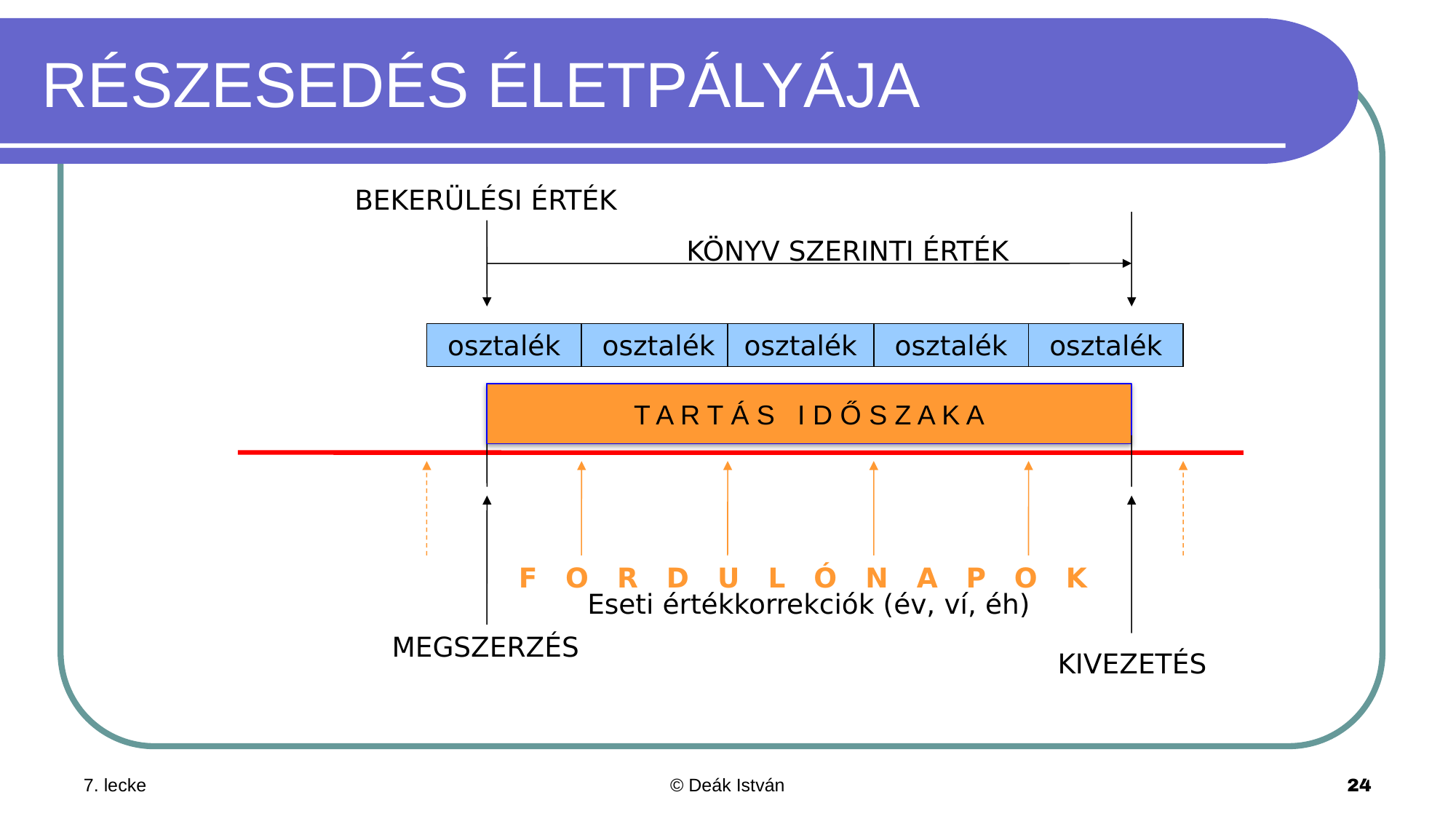

# RÉSZESEDÉS ÉLETPÁLYÁJA
BEKERÜLÉSI ÉRTÉK

KÖNYV SZERINTI ÉRTÉK

osztalék
osztalék
osztalék
osztalék
osztalék
T A R T Á S   I D Ő S Z A K A

F   O   R   D   U   L   Ó   N   A   P   O   K
Eseti értékkorrekciók (év, ví, éh)
MEGSZERZÉS
KIVEZETÉS
7. lecke
© Deák István
24